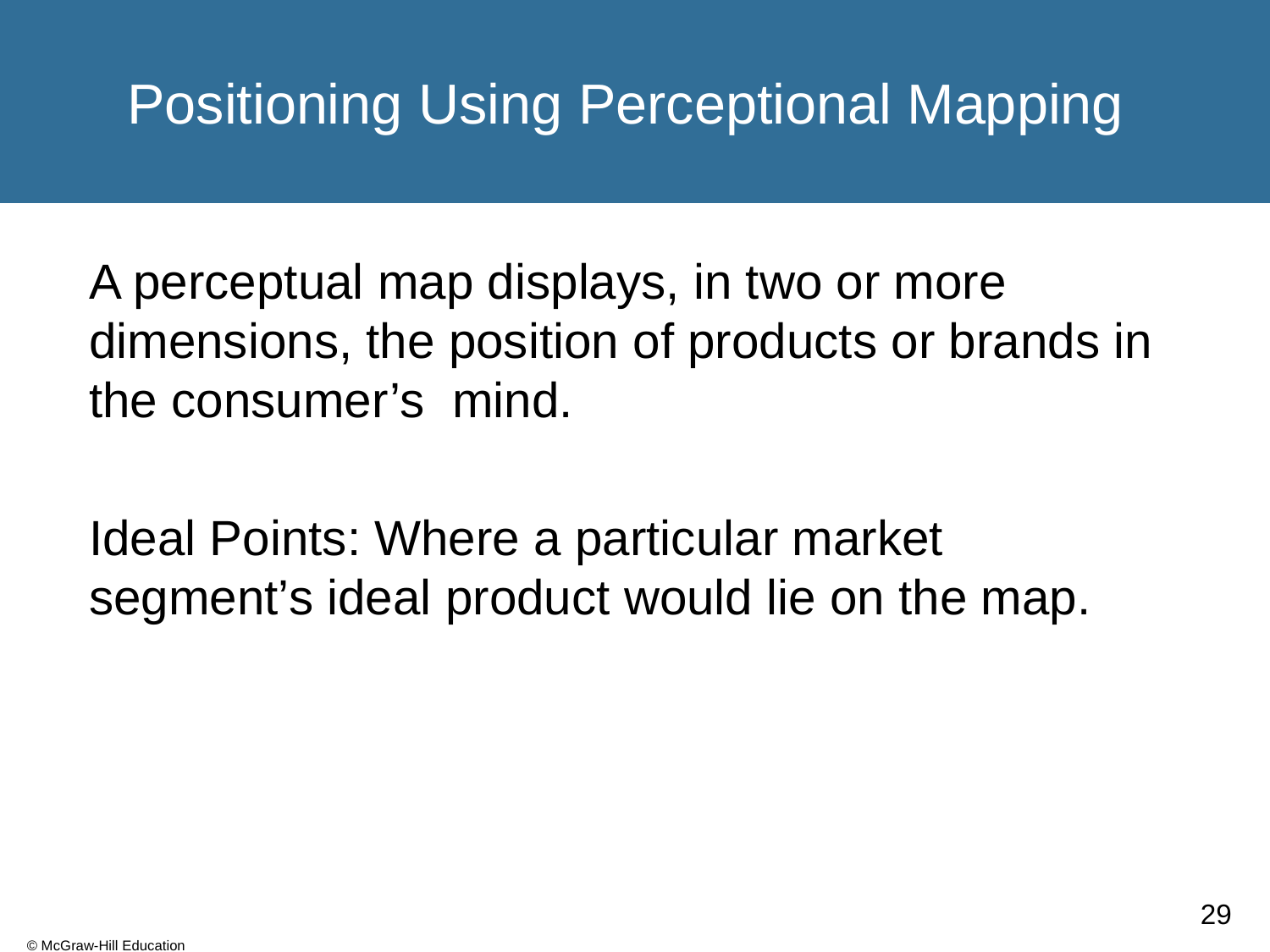

# Positioning Using Perceptional Mapping
A perceptual map displays, in two or more dimensions, the position of products or brands in the consumer’s  mind.

Ideal Points: Where a particular market segment’s ideal product would lie on the map.